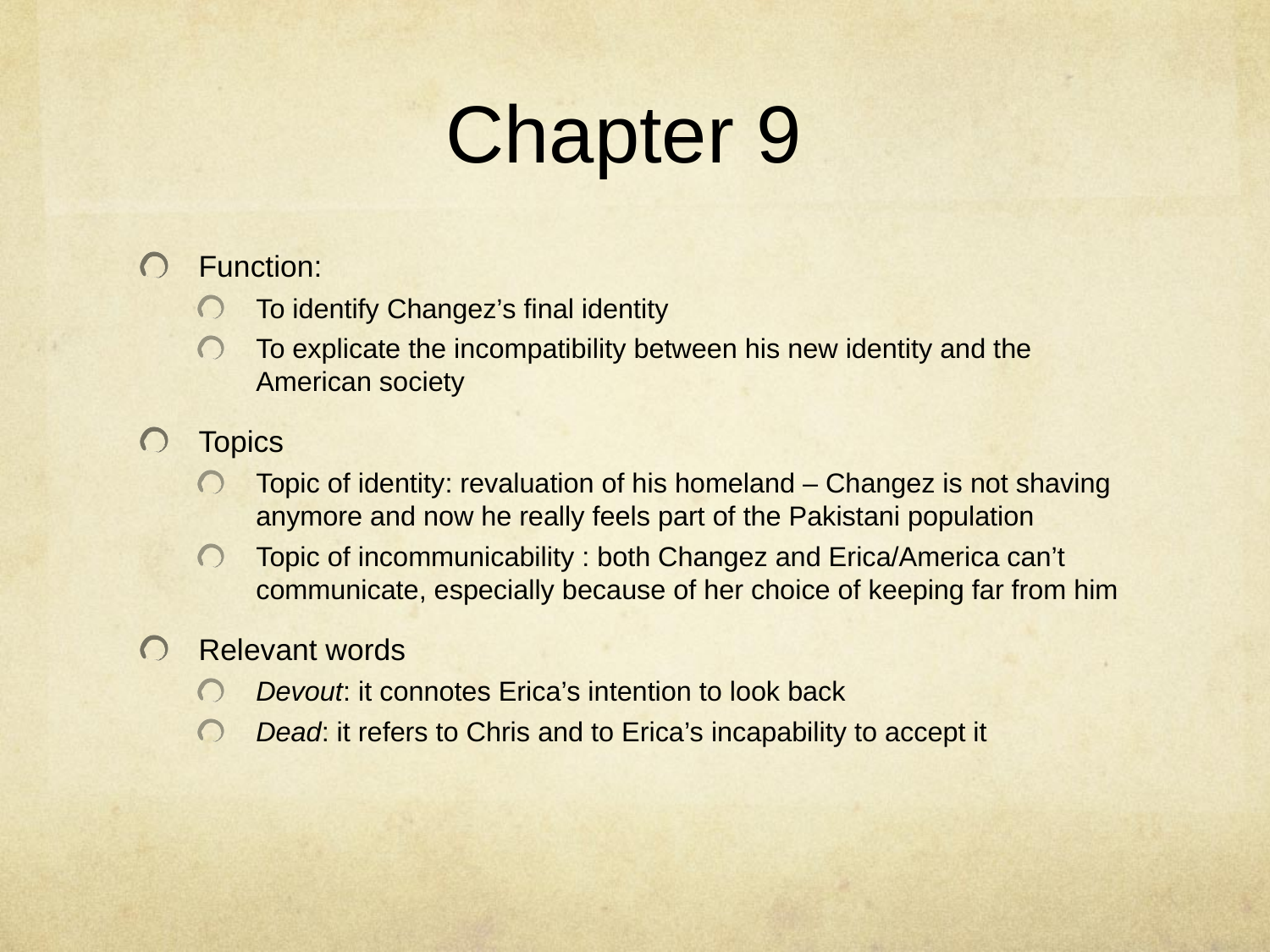

# Chapter 9
Function:
To identify Changez’s final identity
To explicate the incompatibility between his new identity and the American society
Topics
Topic of identity: revaluation of his homeland – Changez is not shaving anymore and now he really feels part of the Pakistani population
Topic of incommunicability : both Changez and Erica/America can’t communicate, especially because of her choice of keeping far from him
Relevant words
Devout: it connotes Erica’s intention to look back
Dead: it refers to Chris and to Erica’s incapability to accept it